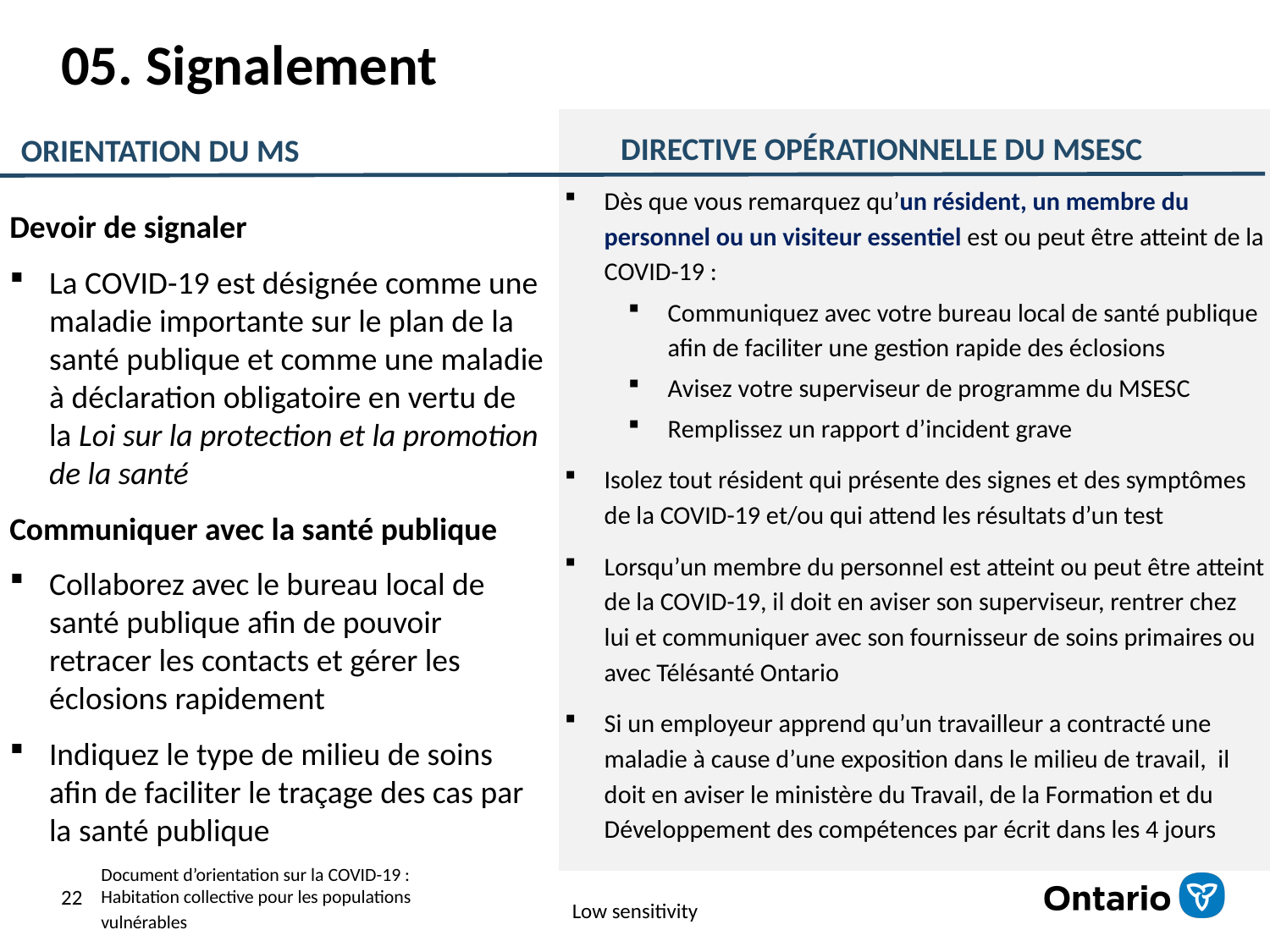

# 05. Signalement

DIRECTIVE OPÉRATIONNELLE DU MSESC
ORIENTATION DU MS
Dès que vous remarquez qu’un résident, un membre du personnel ou un visiteur essentiel est ou peut être atteint de la COVID-19 :
Communiquez avec votre bureau local de santé publique afin de faciliter une gestion rapide des éclosions
Avisez votre superviseur de programme du MSESC
Remplissez un rapport d’incident grave
Isolez tout résident qui présente des signes et des symptômes de la COVID-19 et/ou qui attend les résultats d’un test
Lorsqu’un membre du personnel est atteint ou peut être atteint de la COVID-19, il doit en aviser son superviseur, rentrer chez lui et communiquer avec son fournisseur de soins primaires ou avec Télésanté Ontario
Si un employeur apprend qu’un travailleur a contracté une maladie à cause d’une exposition dans le milieu de travail,  il doit en aviser le ministère du Travail, de la Formation et du Développement des compétences par écrit dans les 4 jours
Devoir de signaler
La COVID-19 est désignée comme une maladie importante sur le plan de la santé publique et comme une maladie à déclaration obligatoire en vertu de la Loi sur la protection et la promotion de la santé
Communiquer avec la santé publique
Collaborez avec le bureau local de santé publique afin de pouvoir retracer les contacts et gérer les éclosions rapidement
Indiquez le type de milieu de soins afin de faciliter le traçage des cas par la santé publique
22
Document d’orientation sur la COVID-19 :
Habitation collective pour les populations
vulnérables